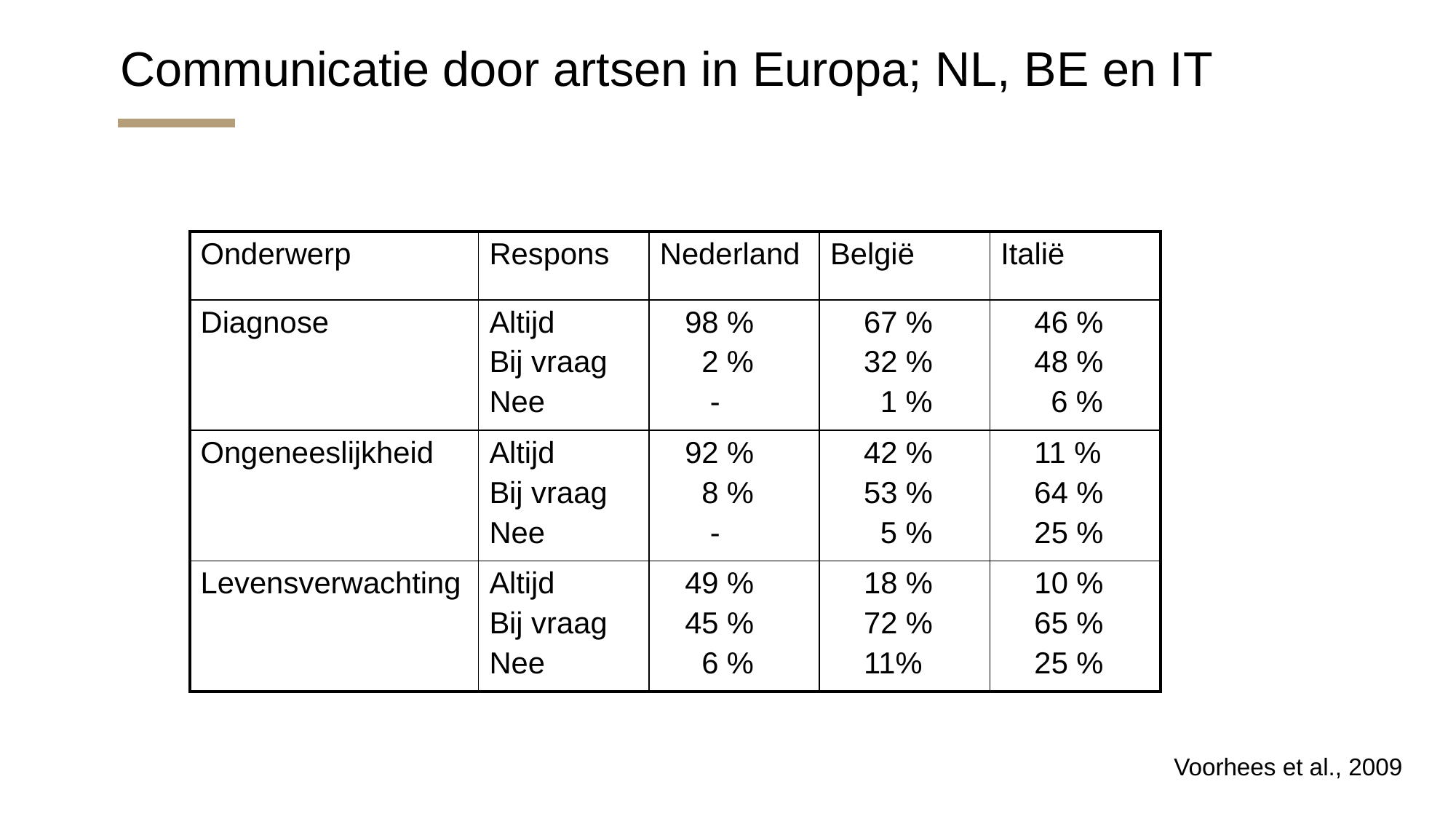

Communicatie door artsen in Europa; NL, BE en IT

| Onderwerp | Respons | Nederland | België | Italië |
| --- | --- | --- | --- | --- |
| Diagnose | Altijd Bij vraag Nee | 98 % 2 % - | 67 % 32 % 1 % | 46 % 48 % 6 % |
| Ongeneeslijkheid | Altijd Bij vraag Nee | 92 % 8 % - | 42 % 53 % 5 % | 11 % 64 % 25 % |
| Levensverwachting | Altijd Bij vraag Nee | 49 % 45 % 6 % | 18 % 72 % 11% | 10 % 65 % 25 % |
Voorhees et al., 2009